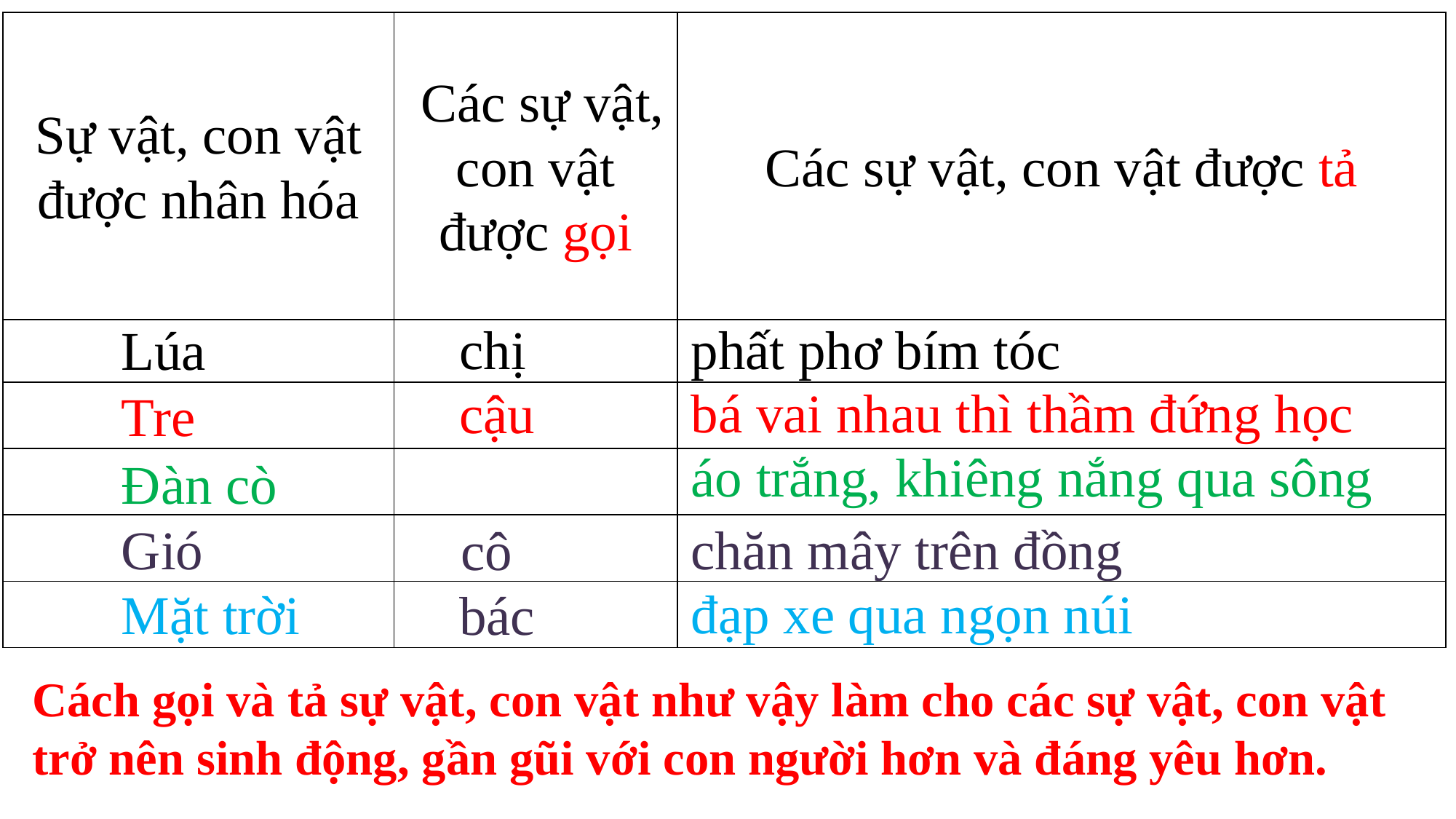

| Sự vật, con vật được nhân hóa | Các sự vật, con vật được gọi | Các sự vật, con vật được tả |
| --- | --- | --- |
|  |  |  |
|  |  |  |
|  |  |  |
|  |  |  |
|  |  |  |
chị

 phất phơ bím tóc

Lúa

 bá vai nhau thì thầm đứng học

cậu

Tre

 áo trắng, khiêng nắng qua sông

Đàn cò

cô

bác

Gió

 chăn mây trên đồng

Mặt trời

 đạp xe qua ngọn núi

Cách gọi và tả sự vật, con vật như vậy làm cho các sự vật, con vật trở nên sinh động, gần gũi với con người hơn và đáng yêu hơn.